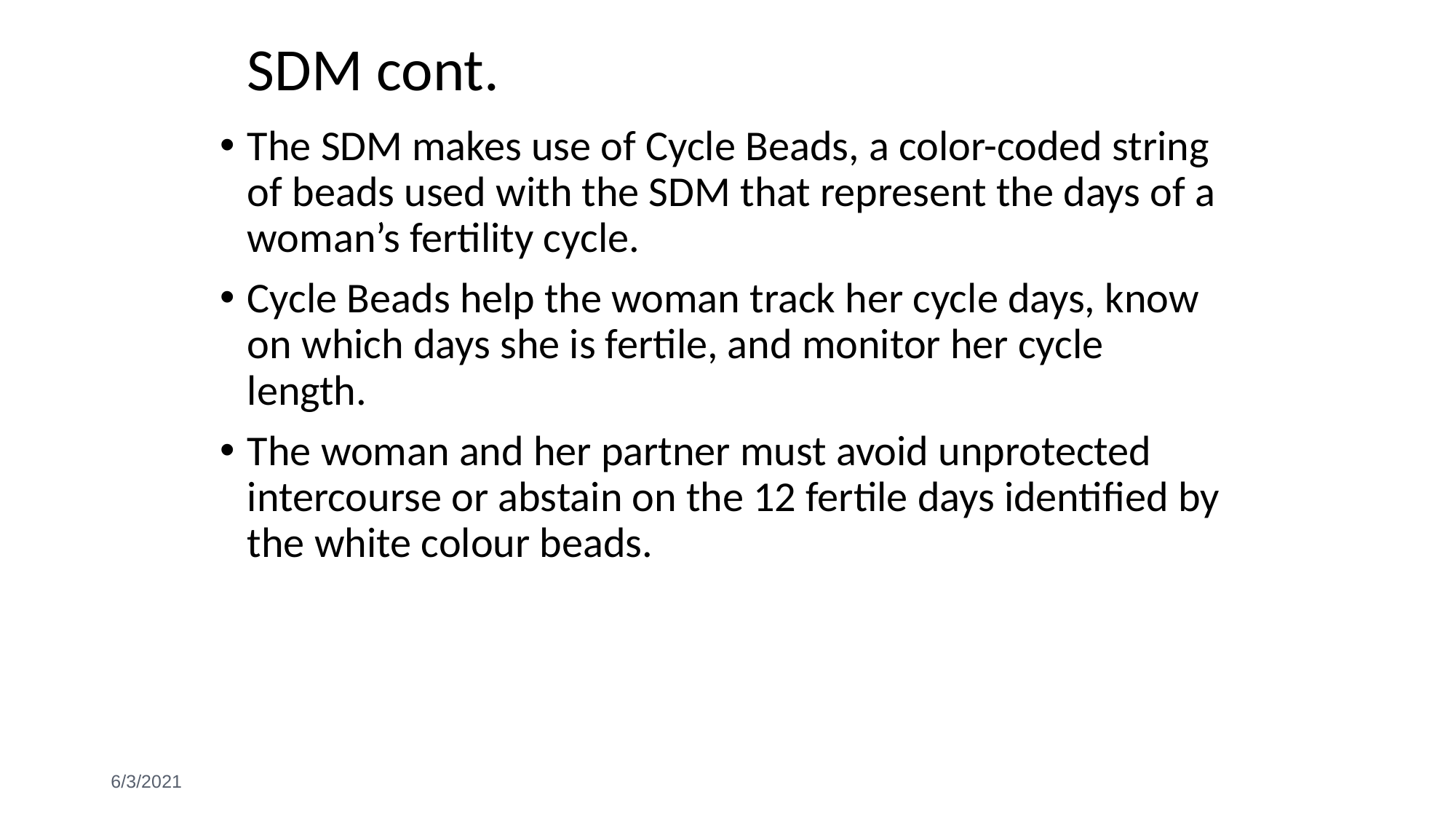

# SDM cont.
The SDM makes use of Cycle Beads, a color-coded string of beads used with the SDM that represent the days of a woman’s fertility cycle.
Cycle Beads help the woman track her cycle days, know on which days she is fertile, and monitor her cycle length.
The woman and her partner must avoid unprotected intercourse or abstain on the 12 fertile days identiﬁed by the white colour beads.

6/3/2021
115